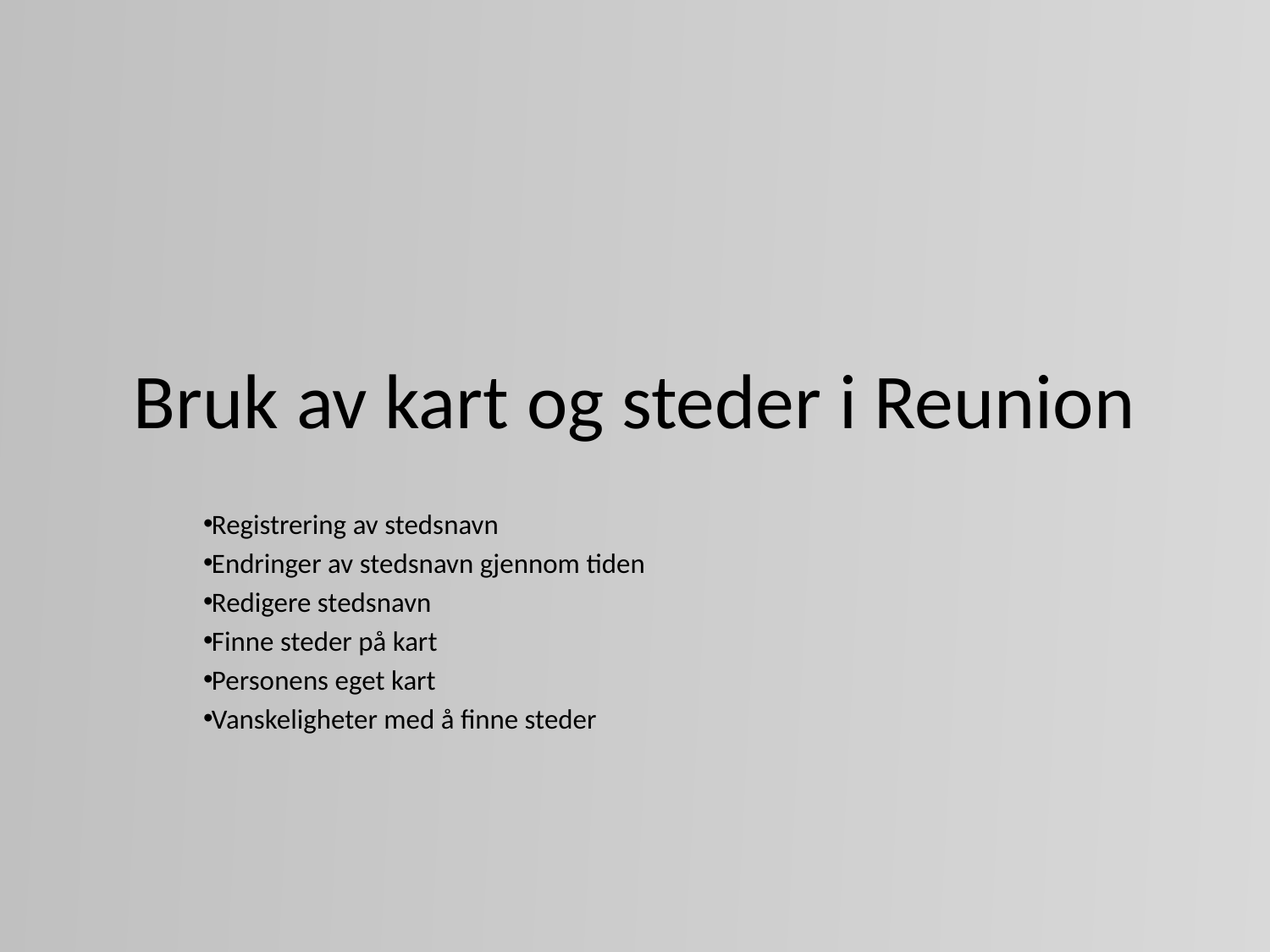

# Bruk av kart og steder i Reunion
Registrering av stedsnavn
Endringer av stedsnavn gjennom tiden
Redigere stedsnavn
Finne steder på kart
Personens eget kart
Vanskeligheter med å finne steder